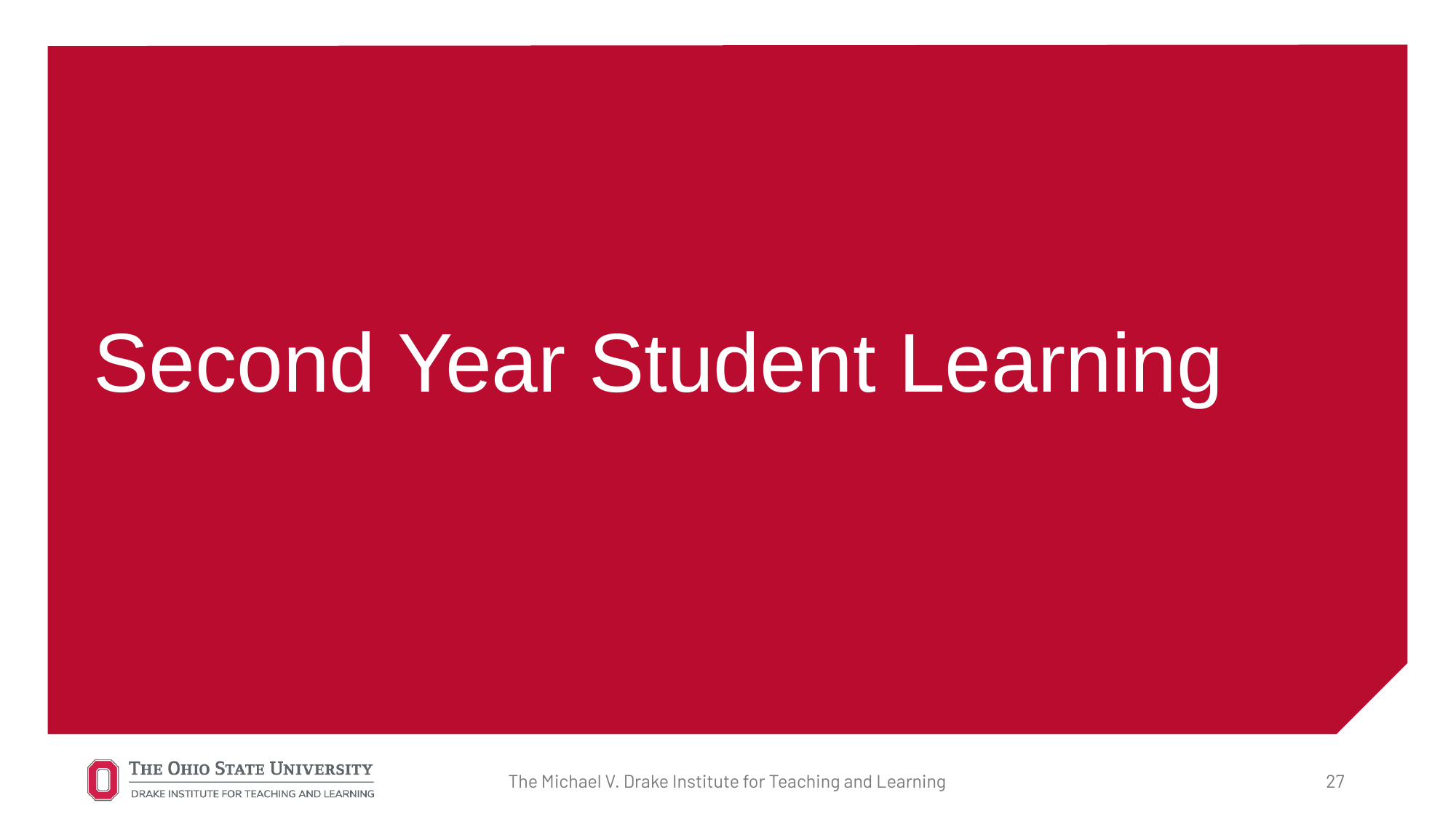

# Second Year Student Learning

The Michael V. Drake Institute for Teaching and Learning
27